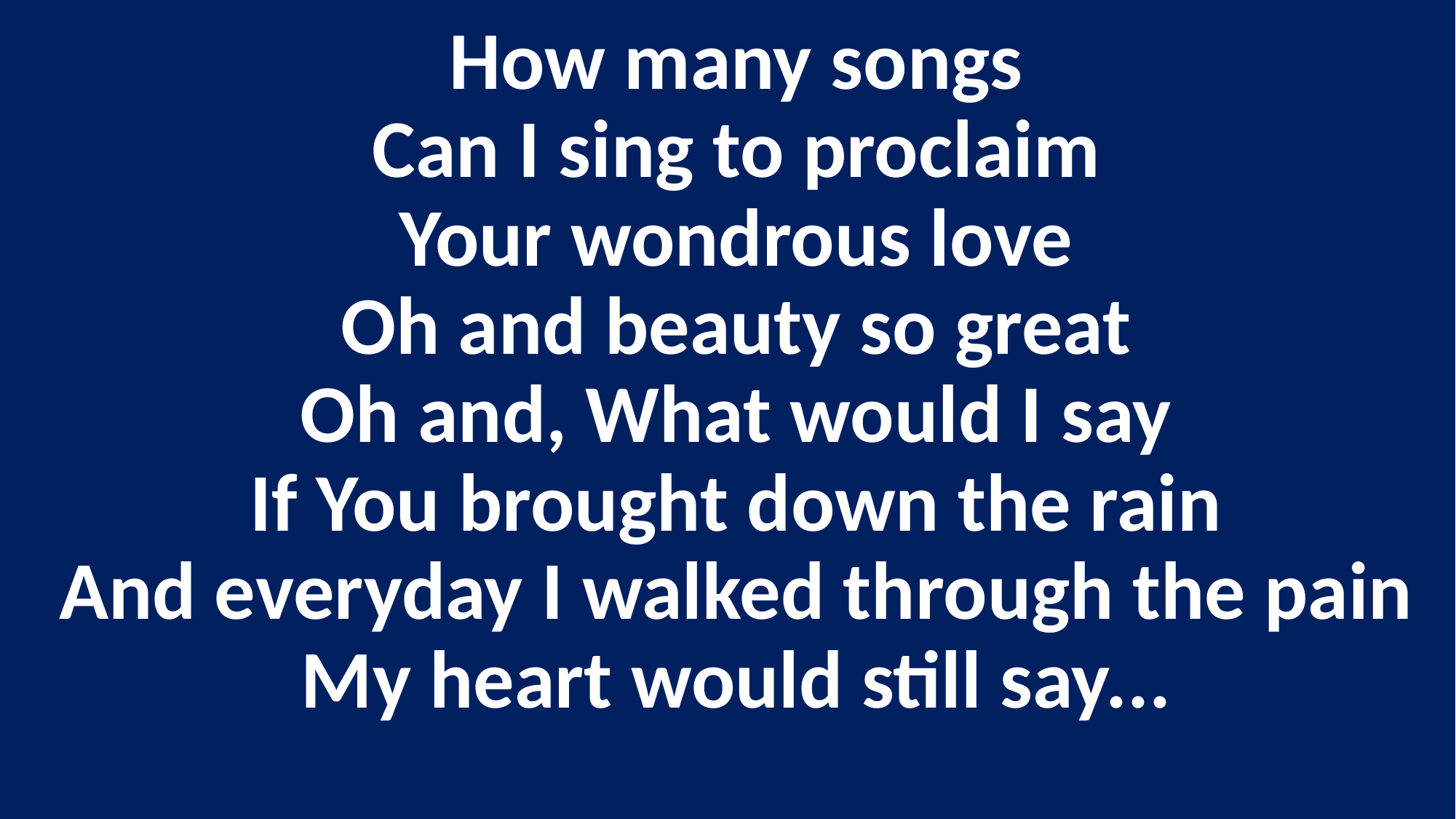

How many songs
Can I sing to proclaim
Your wondrous love
Oh and beauty so great
Oh and, What would I say
If You brought down the rain
And everyday I walked through the pain
My heart would still say...
#